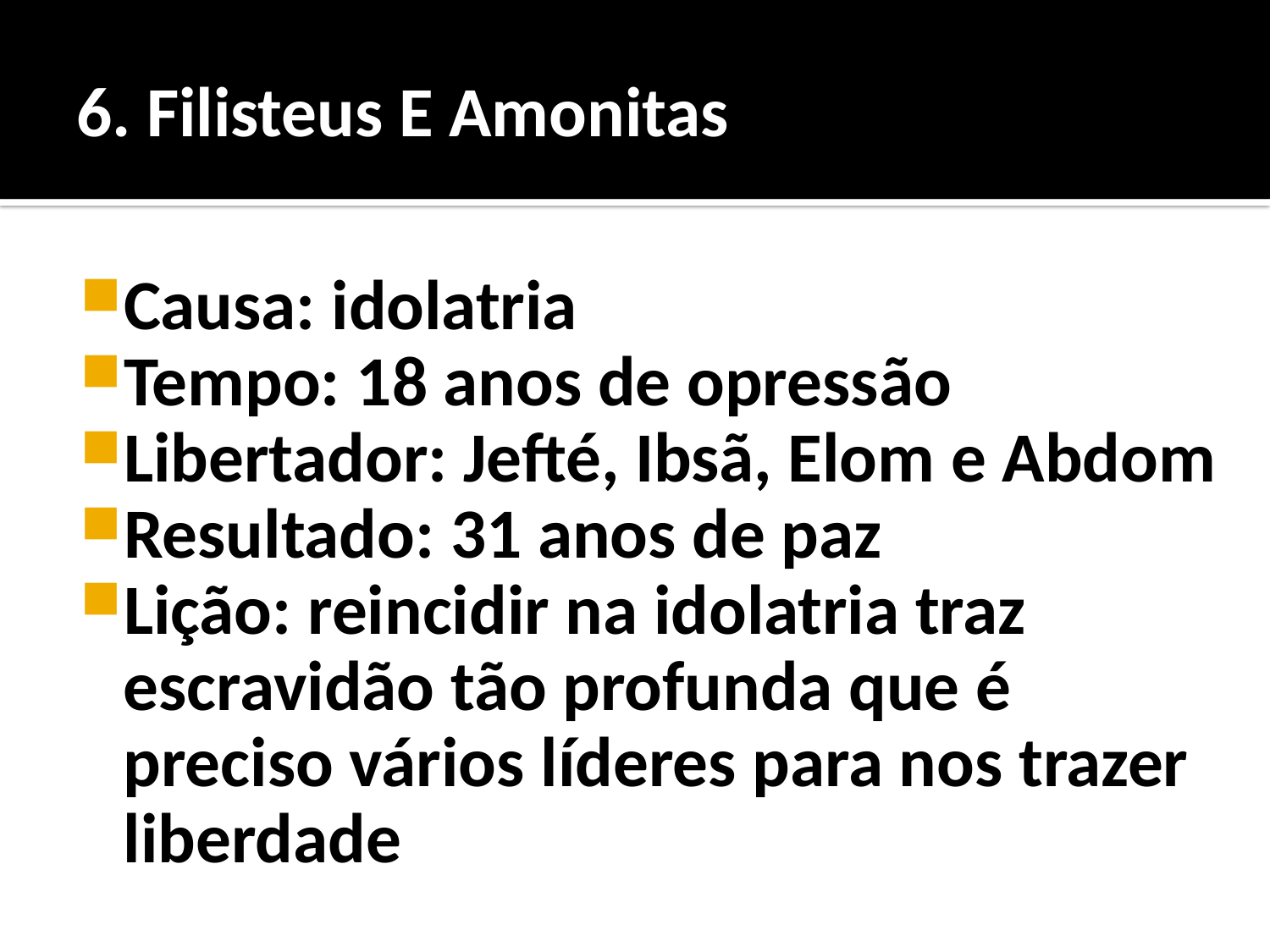

# 6. Filisteus E Amonitas
Causa: idolatria
Tempo: 18 anos de opressão
Libertador: Jefté, Ibsã, Elom e Abdom
Resultado: 31 anos de paz
Lição: reincidir na idolatria traz escravidão tão profunda que é preciso vários líderes para nos trazer liberdade